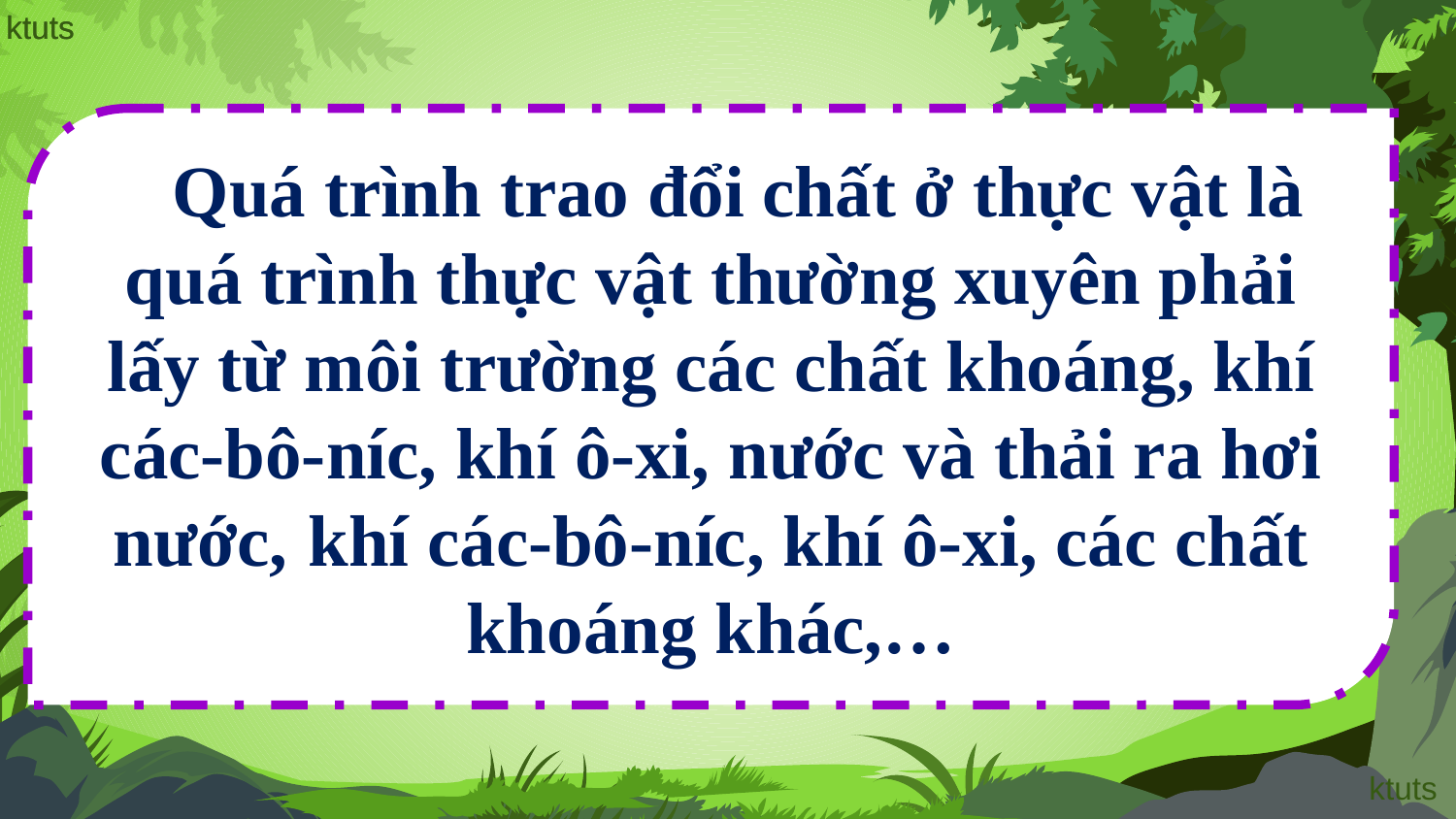

Quá trình trao đổi chất ở thực vật là quá trình thực vật thường xuyên phải lấy từ môi trường các chất khoáng, khí các-bô-níc, khí ô-xi, nước và thải ra hơi nước, khí các-bô-níc, khí ô-xi, các chất khoáng khác,…